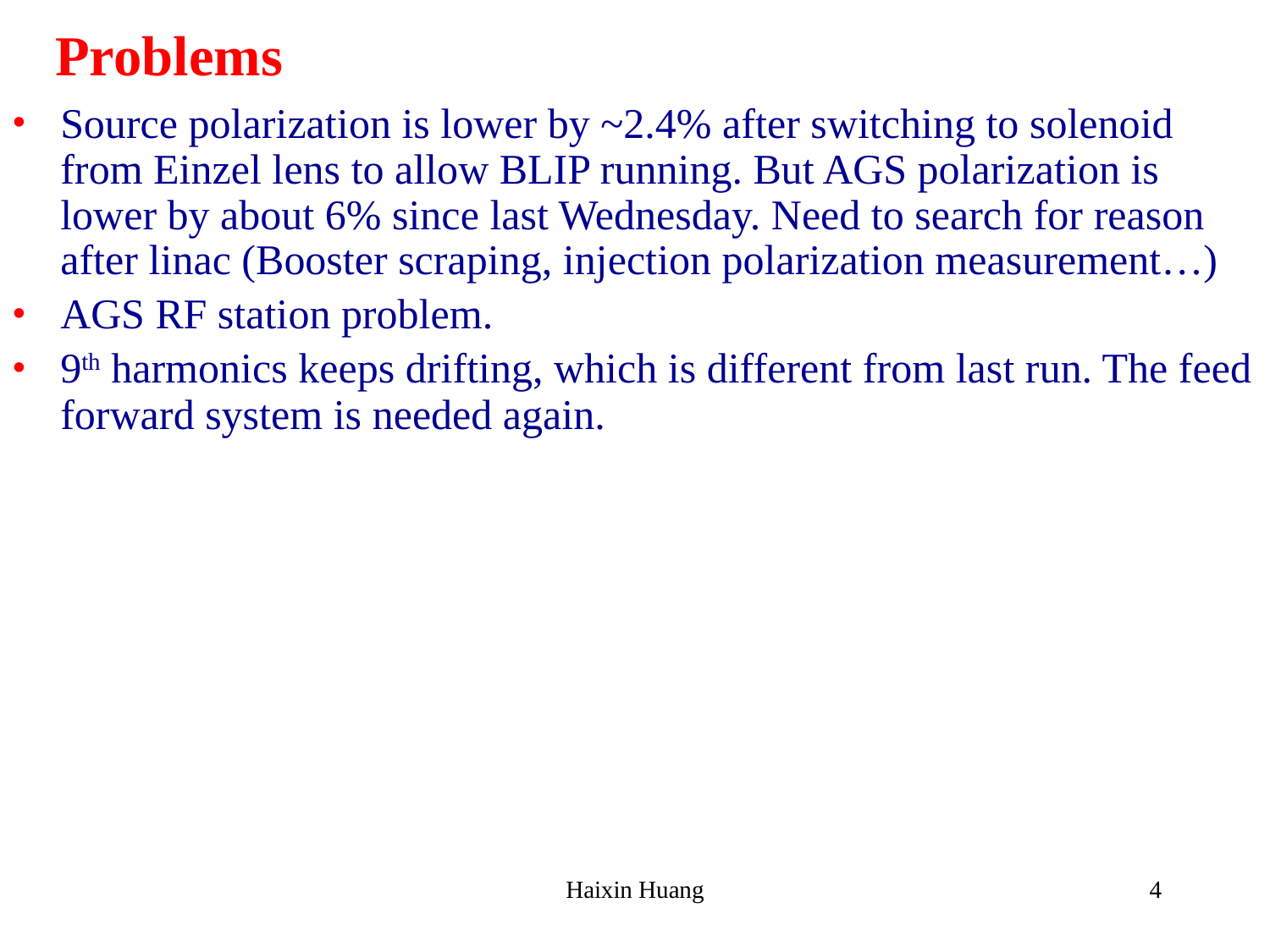

# Problems
Source polarization is lower by ~2.4% after switching to solenoid from Einzel lens to allow BLIP running. But AGS polarization is lower by about 6% since last Wednesday. Need to search for reason after linac (Booster scraping, injection polarization measurement…)
AGS RF station problem.
9th harmonics keeps drifting, which is different from last run. The feed forward system is needed again.

Haixin Huang
4